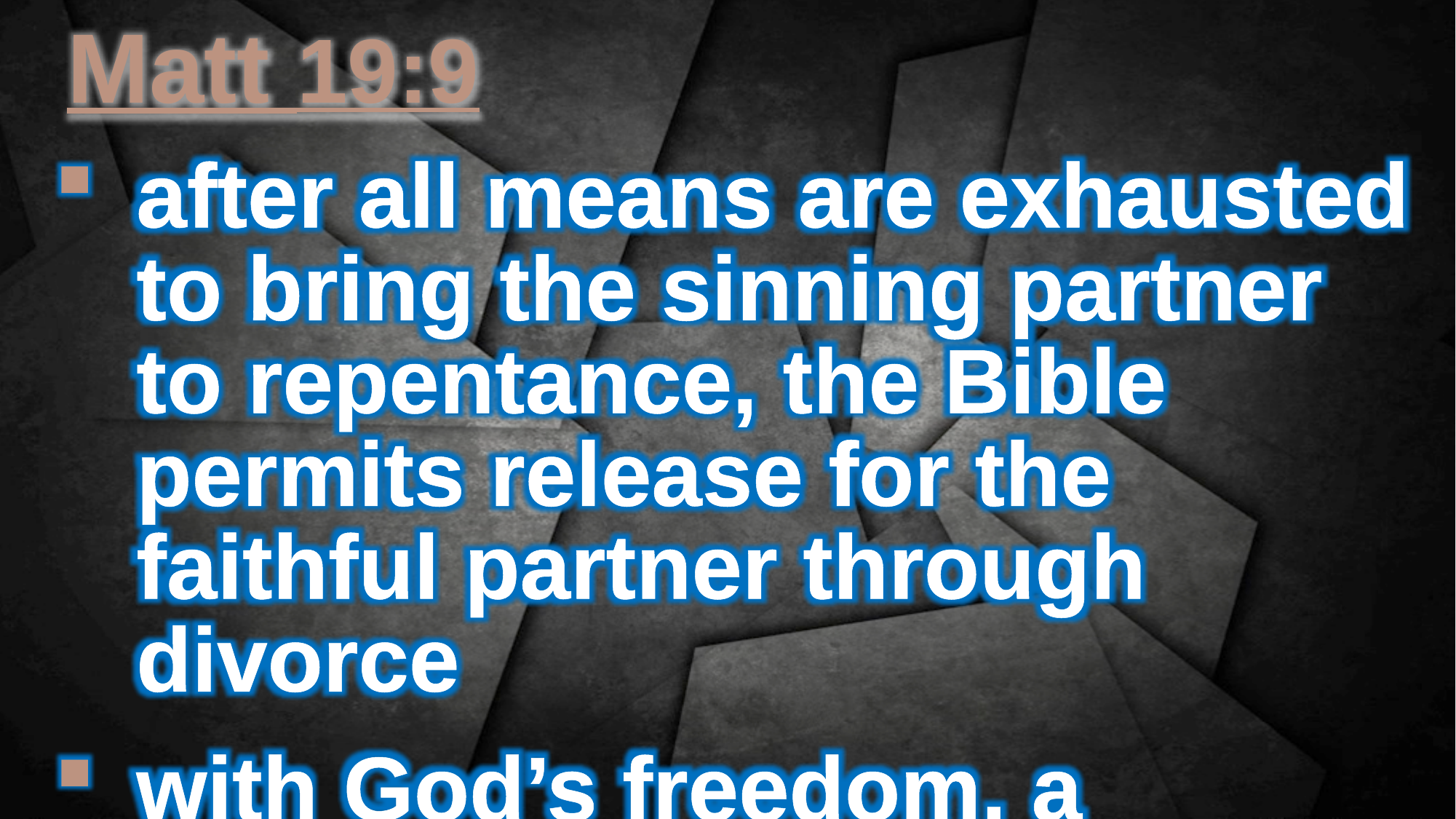

Matt 19:9
after all means are exhausted to bring the sinning partner to repentance, the Bible permits release for the faithful partner through divorce
with God’s freedom, a marriage
can survive the worst sins!